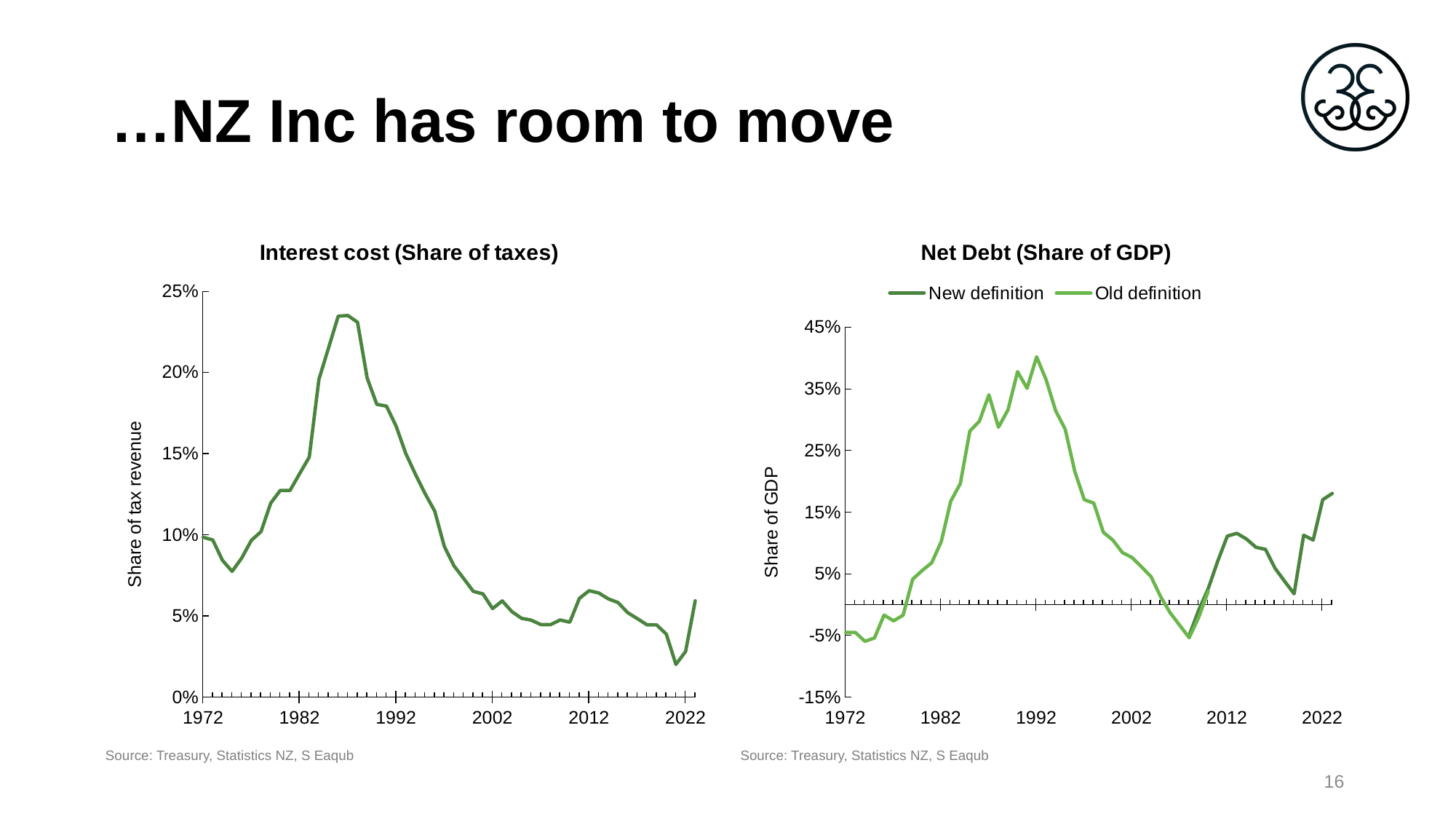

# …NZ Inc has room to move

### Chart: Interest cost (Share of taxes)

| Category | Share of taxes on interest |
|---|---|
| 26451 | 0.0984182776801406 |
| 26816 | 0.09679763325894016 |
| 27181 | 0.08430062630480167 |
| 27546 | 0.07740359448612807 |
| 27912 | 0.08563804740229164 |
| 28277 | 0.09655943619483526 |
| 28642 | 0.10187406782958304 |
| 29007 | 0.11941076260146306 |
| 29373 | 0.12731108490174256 |
| 29738 | 0.1272090318554449 |
| 30103 | 0.13764179036621127 |
| 30468 | 0.14782023095054173 |
| 30834 | 0.1957455375117434 |
| 31199 | 0.21509871071716358 |
| 31564 | 0.23461811336129082 |
| 31929 | 0.23505724346712165 |
| 32295 | 0.23090286648612743 |
| 32660 | 0.19648792862141357 |
| 33025 | 0.1803368170332313 |
| 33390 | 0.17924564871884327 |
| 33756 | 0.16692830978545264 |
| 34121 | 0.15005773672055428 |
| 34486 | 0.13739073664357476 |
| 34851 | 0.1253963485864958 |
| 35217 | 0.11457656486896253 |
| 35582 | 0.09281144621978507 |
| 35947 | 0.0808554402734505 |
| 36312 | 0.07309165019762846 |
| 36678 | 0.06511339475549256 |
| 37043 | 0.06355862068965518 |
| 37408 | 0.054500540373629766 |
| 37773 | 0.05923397419808243 |
| 38139 | 0.05264511302802908 |
| 38504 | 0.04852028079458894 |
| 38869 | 0.04739870438176478 |
| 39234 | 0.04465364188891232 |
| 39600 | 0.044591067285382834 |
| 39965 | 0.047516578962812264 |
| 40330 | 0.046124061951141625 |
| 40695 | 0.060811614899440675 |
| 41061 | 0.0655257362547124 |
| 41426 | 0.06415187988584192 |
| 41791 | 0.06048151304028202 |
| 42156 | 0.05824928785895758 |
| 42522 | 0.052008634302519306 |
| 42887 | 0.04834539460184134 |
| 43252 | 0.044510347987679146 |
| 43617 | 0.04446077309466736 |
| 43983 | 0.03881860599355429 |
| 44348 | 0.0201086158814032 |
| 44713 | 0.028078510787444506 |
| 45078 | 0.059294495694401816 |

### Chart: Net Debt (Share of GDP)

| Category | New definition | Old definition |
|---|---|---|
| 26451 | None | 0.06361952257609599 |
| 26816 | None | 0.0634473187608807 |
| 27181 | None | 0.04792925109355813 |
| 27546 | None | 0.05390554025223889 |
| 27912 | None | 0.09405632544531031 |
| 28277 | None | 0.0840243509775223 |
| 28642 | None | 0.09384596170273603 |
| 29007 | None | 0.1570744678420026 |
| 29373 | None | 0.17239096033742013 |
| 29738 | None | 0.18597486915407088 |
| 30103 | None | 0.22325823304768608 |
| 30468 | None | 0.2942510907532318 |
| 30834 | None | 0.325022193931853 |
| 31199 | None | 0.4174340705594497 |
| 31564 | None | 0.43476100559712566 |
| 31929 | None | 0.48114148978813803 |
| 32295 | None | 0.42421066441745015 |
| 32660 | None | 0.4547126283066941 |
| 33025 | None | 0.5218294693087638 |
| 33390 | None | 0.4925584987818068 |
| 33756 | None | 0.5478493316185353 |
| 34121 | None | 0.5075703137803663 |
| 34486 | None | 0.4531504301325273 |
| 34851 | None | 0.4207101184455248 |
| 35217 | None | 0.34688670289112156 |
| 35582 | None | 0.2968130427546235 |
| 35947 | None | 0.2907694517070937 |
| 36312 | None | 0.2395046149581928 |
| 36678 | None | 0.22574934616591694 |
| 37043 | None | 0.2038112444869938 |
| 37408 | None | 0.1952843912495 |
| 37773 | None | 0.17886314784028934 |
| 38139 | None | 0.1616550576947834 |
| 38504 | None | 0.12678241791882447 |
| 38869 | None | 0.09820270984597623 |
| 39234 | None | 0.07621629935119309 |
| 39600 | -0.05014304075997841 | 0.05425848152418834 |
| 39965 | -0.009025546752191756 | 0.09030246763796723 |
| 40330 | 0.02604550051583853 | 0.1358866070021904 |
| 40695 | 0.07069543803065922 | None |
| 41061 | 0.11103446272811343 | None |
| 41426 | 0.11560965790171185 | None |
| 41791 | 0.10636634302568453 | None |
| 42156 | 0.09293773845345756 | None |
| 42522 | 0.08961716621779836 | None |
| 42887 | 0.05896853894253975 | None |
| 43252 | 0.03794319400148137 | None |
| 43617 | 0.017507520553816998 | None |
| 43983 | 0.11255054147073283 | None |
| 44348 | 0.10473052757409217 | None |
| 44713 | 0.17005446691980083 | None |
| 45078 | 0.18026703982864187 | None |
Source: Treasury, Statistics NZ, S Eaqub
Source: Treasury, Statistics NZ, S Eaqub
16